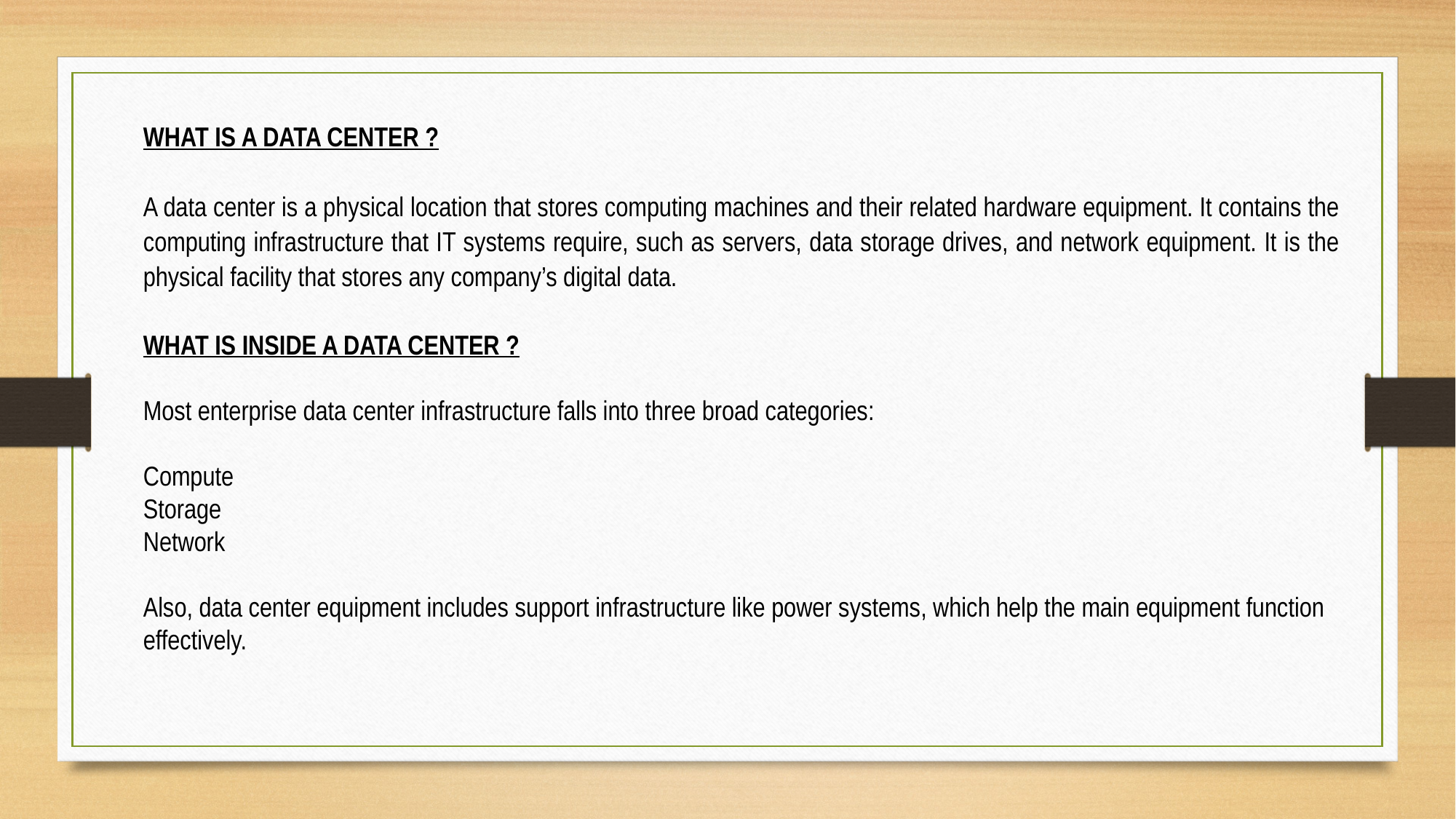

WHAT IS A DATA CENTER ?

A data center is a physical location that stores computing machines and their related hardware equipment. It contains the computing infrastructure that IT systems require, such as servers, data storage drives, and network equipment. It is the physical facility that stores any company’s digital data.

WHAT IS INSIDE A DATA CENTER ?

Most enterprise data center infrastructure falls into three broad categories:

Compute
Storage
Network

Also, data center equipment includes support infrastructure like power systems, which help the main equipment function effectively.